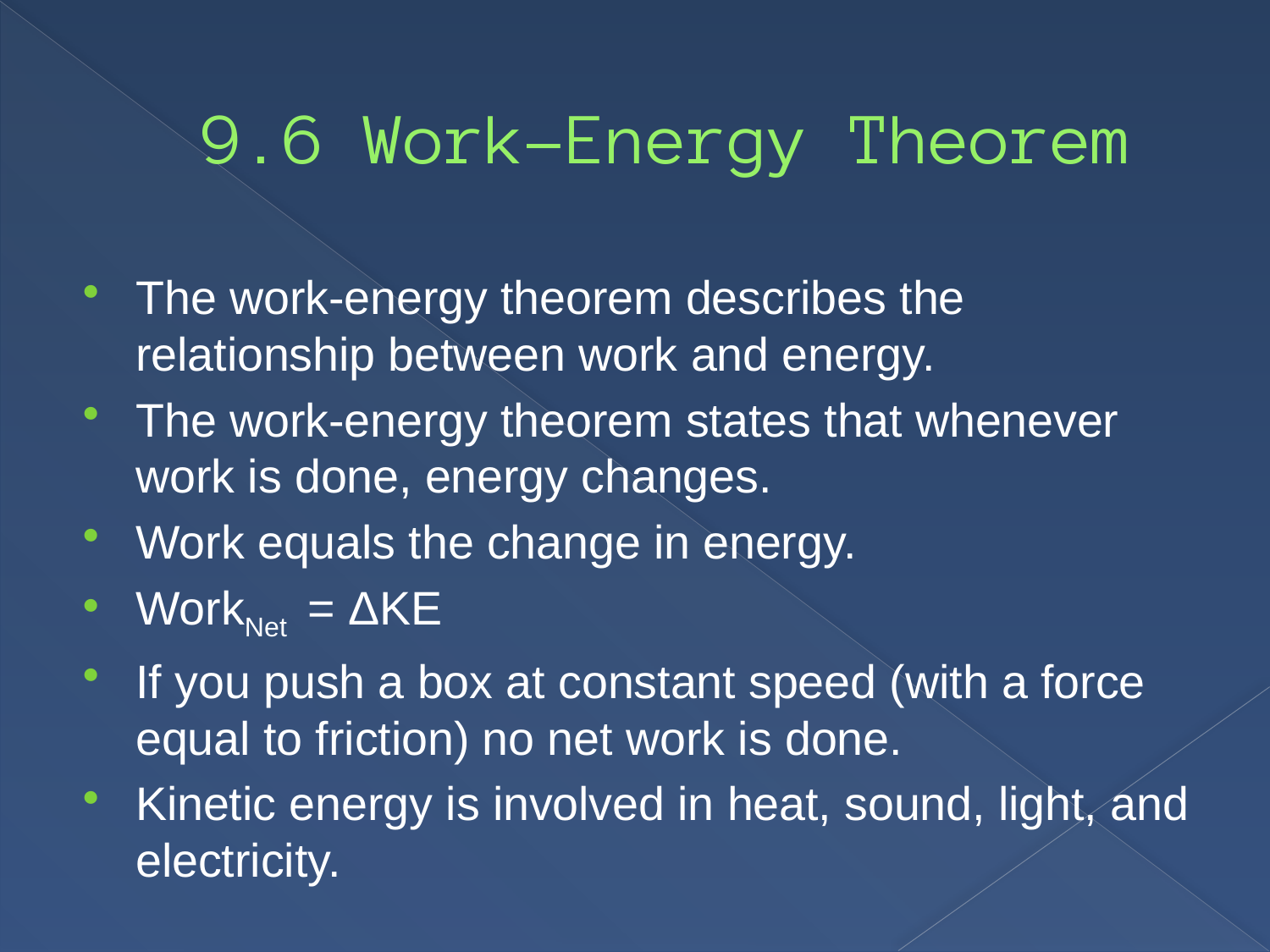

# 9.6 Work-Energy Theorem
The work-energy theorem describes the relationship between work and energy.
The work-energy theorem states that whenever work is done, energy changes.
Work equals the change in energy.
WorkNet  = ΔKE
If you push a box at constant speed (with a force equal to friction) no net work is done.
Kinetic energy is involved in heat, sound, light, and electricity.